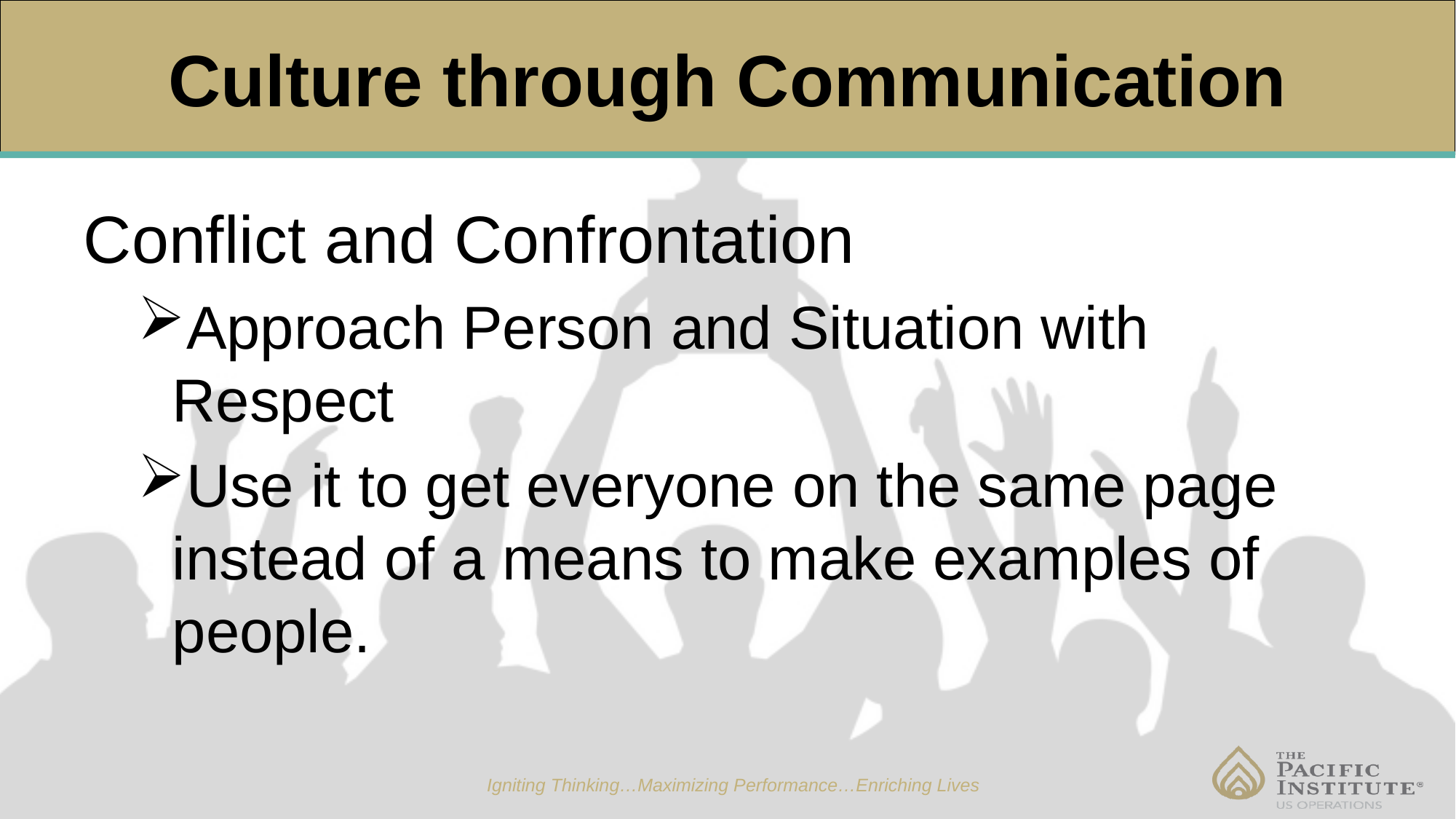

# Culture through Communication
Conflict and Confrontation
Approach Person and Situation with Respect
Use it to get everyone on the same page instead of a means to make examples of people.